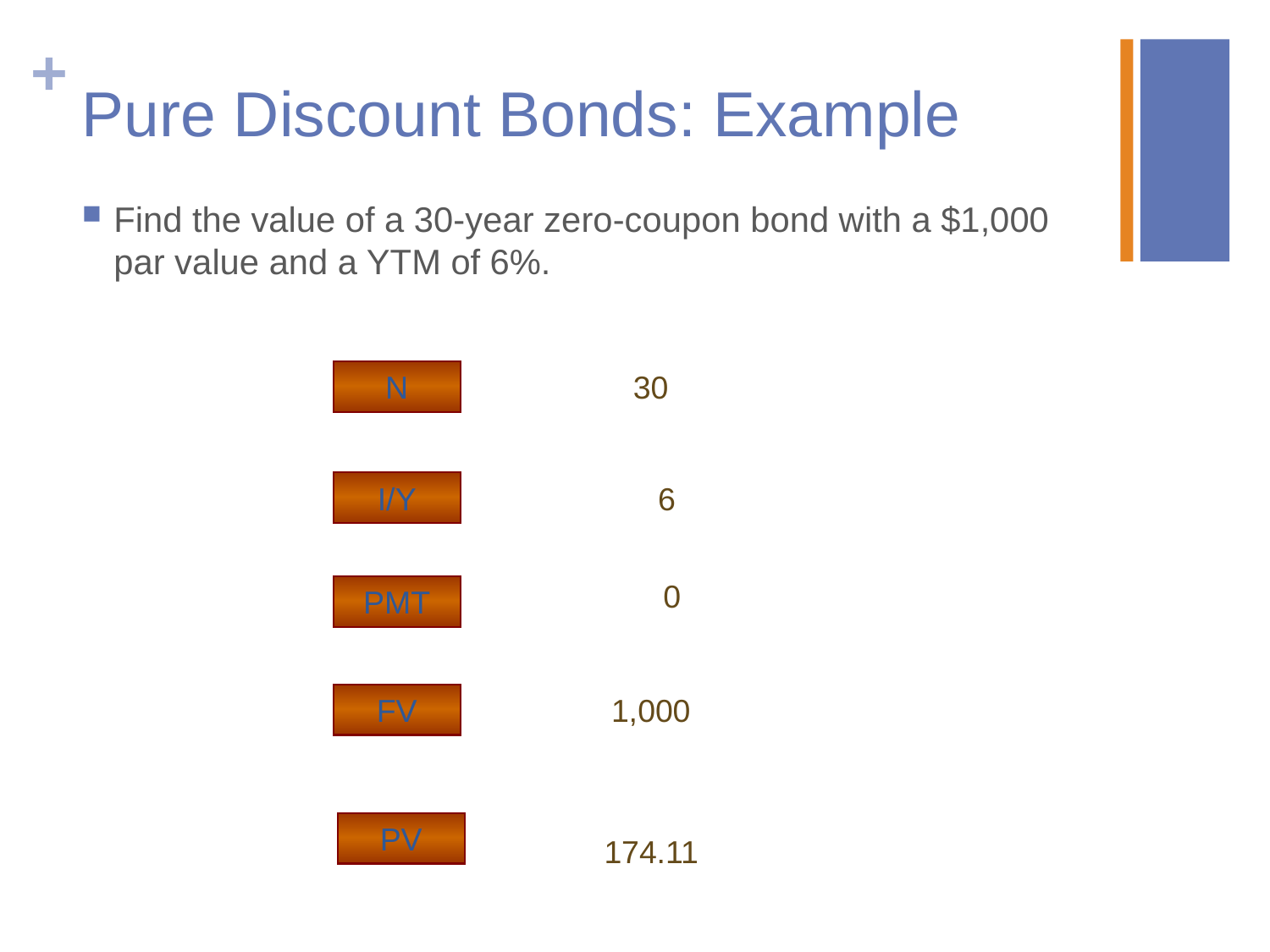

# Pure Discount Bonds: Example
Find the value of a 30-year zero-coupon bond with a $1,000 par value and a YTM of 6%.
N
30
I/Y
6
0
PMT
FV
1,000
PV
PV
174.11